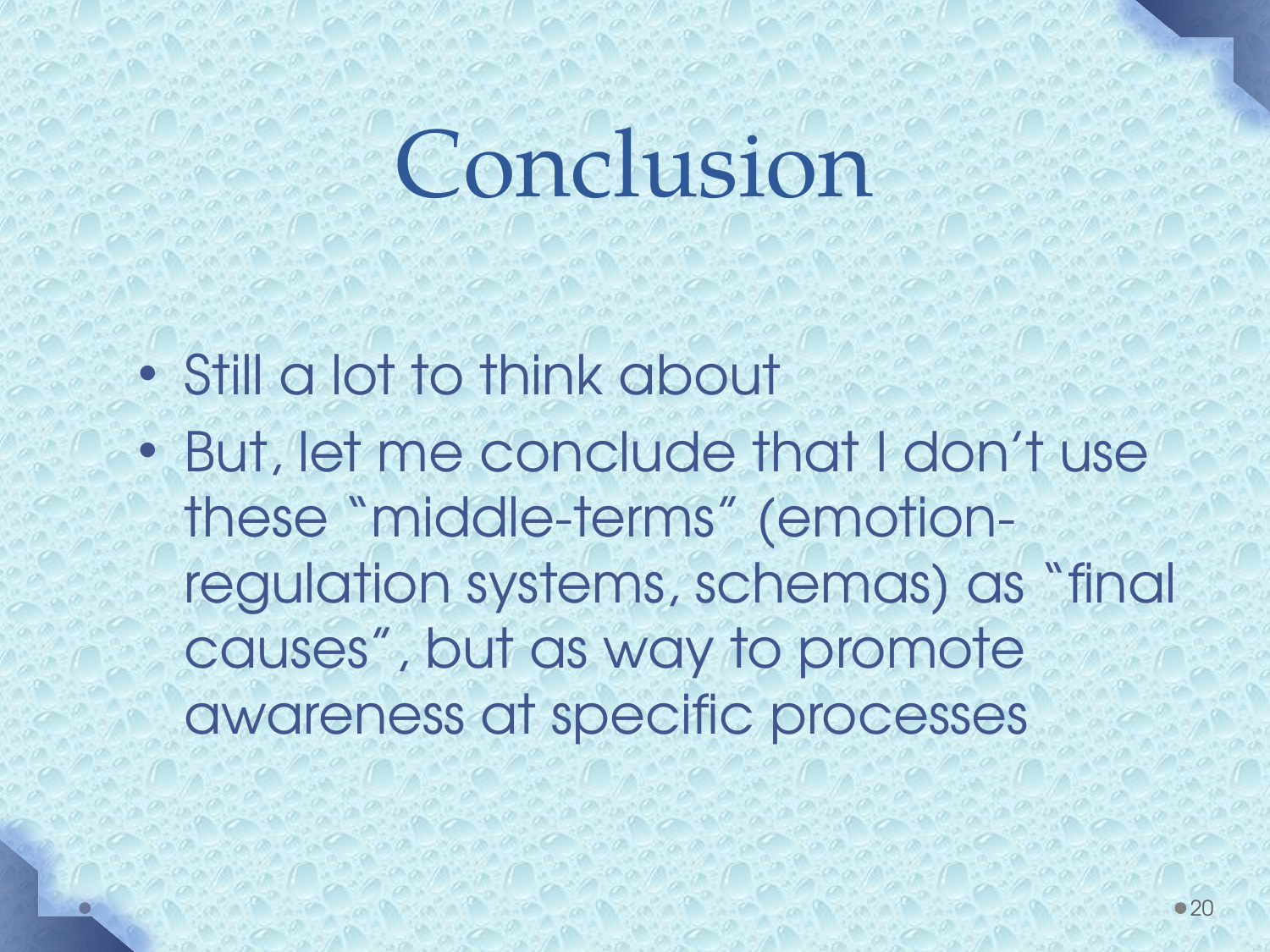

# Conclusion

Still a lot to think about
But, let me conclude that I don’t use these “middle-terms” (emotion-regulation systems, schemas) as “final causes”, but as way to promote awareness at specific processes

20